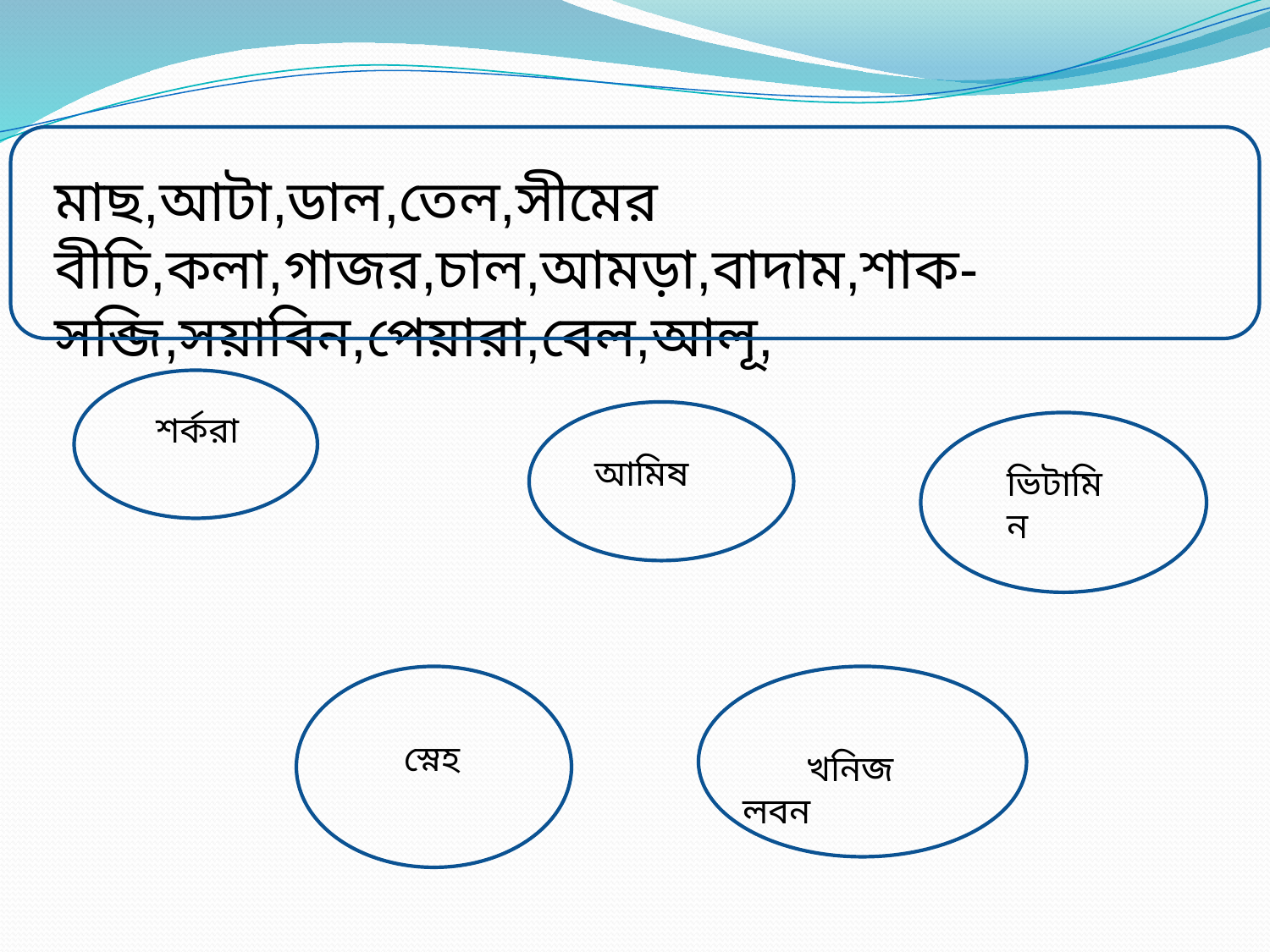

মাছ,আটা,ডাল,তেল,সীমের বীচি,কলা,গাজর,চাল,আমড়া,বাদাম,শাক-সব্জি,সয়াবিন,পেয়ারা,বেল,আলূ,

   শর্করা

আমিষ
ভিটামিন

       স্নেহ
       খনিজ লবন